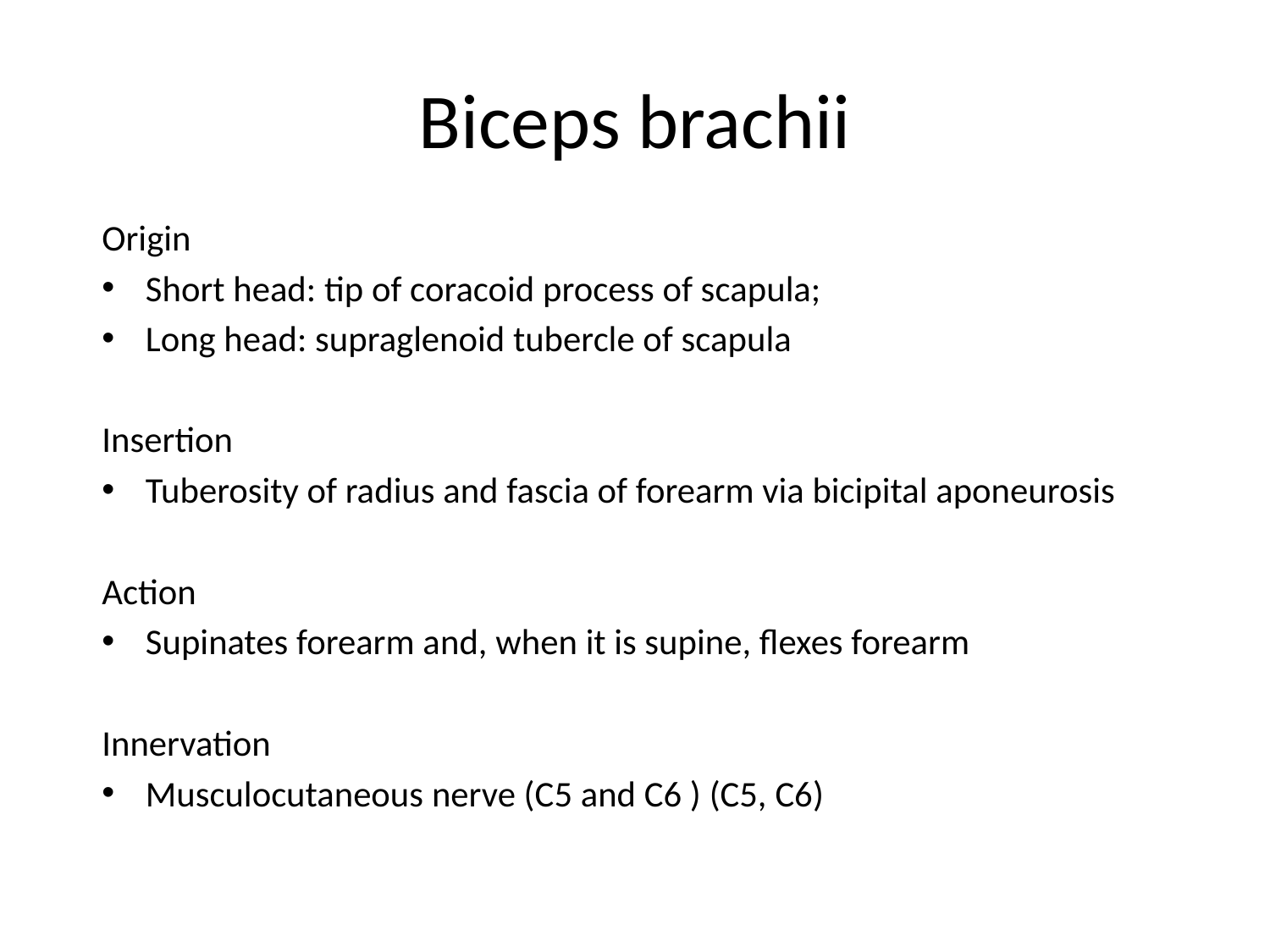

# Biceps brachii
Origin
Short head: tip of coracoid process of scapula;
Long head: supraglenoid tubercle of scapula

Insertion
Tuberosity of radius and fascia of forearm via bicipital aponeurosis

Action
Supinates forearm and, when it is supine, flexes forearm

Innervation
Musculocutaneous nerve (C5 and C6 ) (C5, C6)